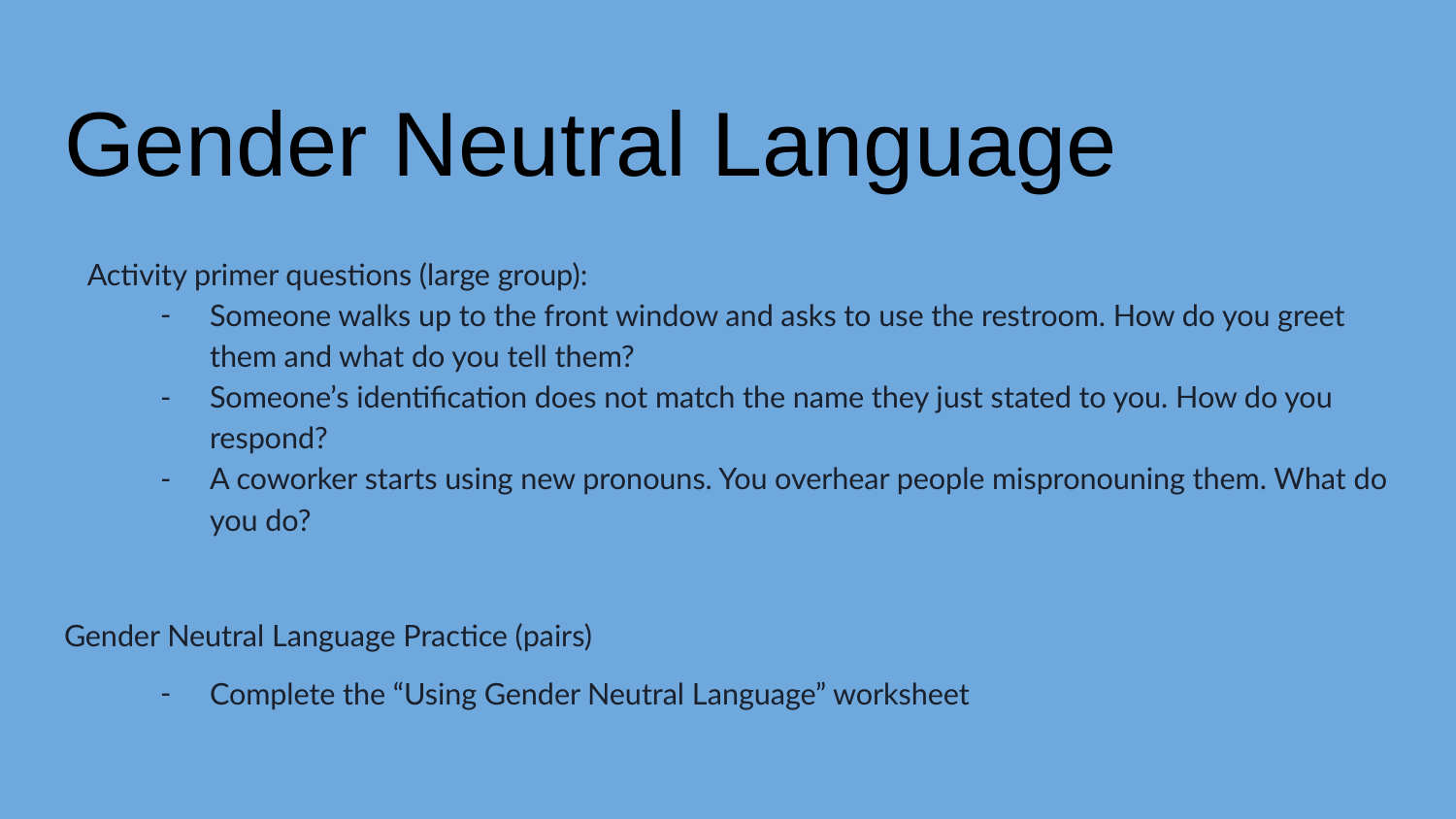

# Gender Neutral Language

Activity primer questions (large group):
Someone walks up to the front window and asks to use the restroom. How do you greet them and what do you tell them?
Someone’s identification does not match the name they just stated to you. How do you respond?
A coworker starts using new pronouns. You overhear people mispronouning them. What do you do?

Gender Neutral Language Practice (pairs)
Complete the “Using Gender Neutral Language” worksheet